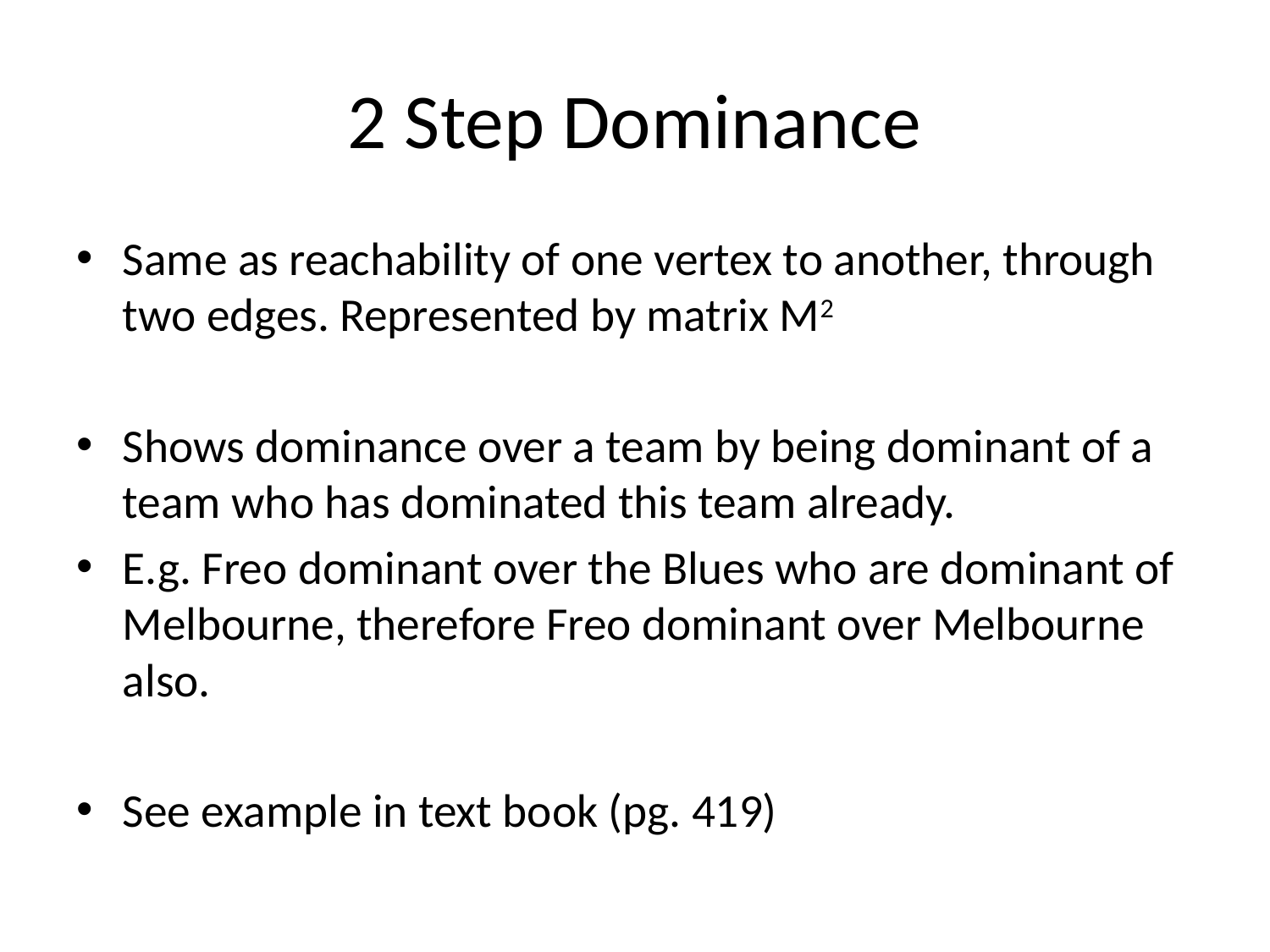

# 2 Step Dominance
Same as reachability of one vertex to another, through two edges. Represented by matrix M2

Shows dominance over a team by being dominant of a team who has dominated this team already.
E.g. Freo dominant over the Blues who are dominant of Melbourne, therefore Freo dominant over Melbourne also.

See example in text book (pg. 419)